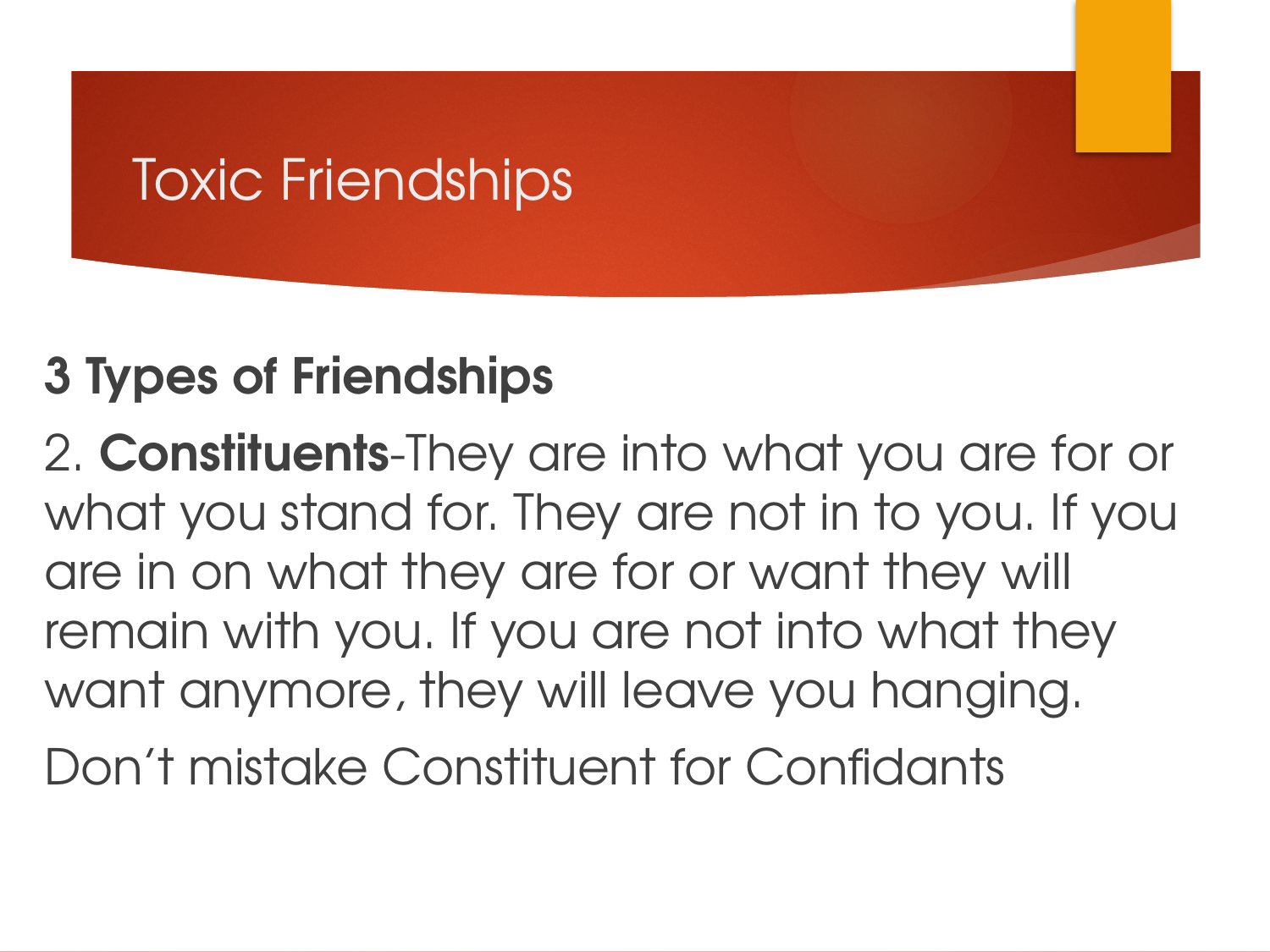

# Toxic Friendships
3 Types of Friendships
2. Constituents-They are into what you are for or what you stand for. They are not in to you. If you are in on what they are for or want they will remain with you. If you are not into what they want anymore, they will leave you hanging.
Don’t mistake Constituent for Confidants